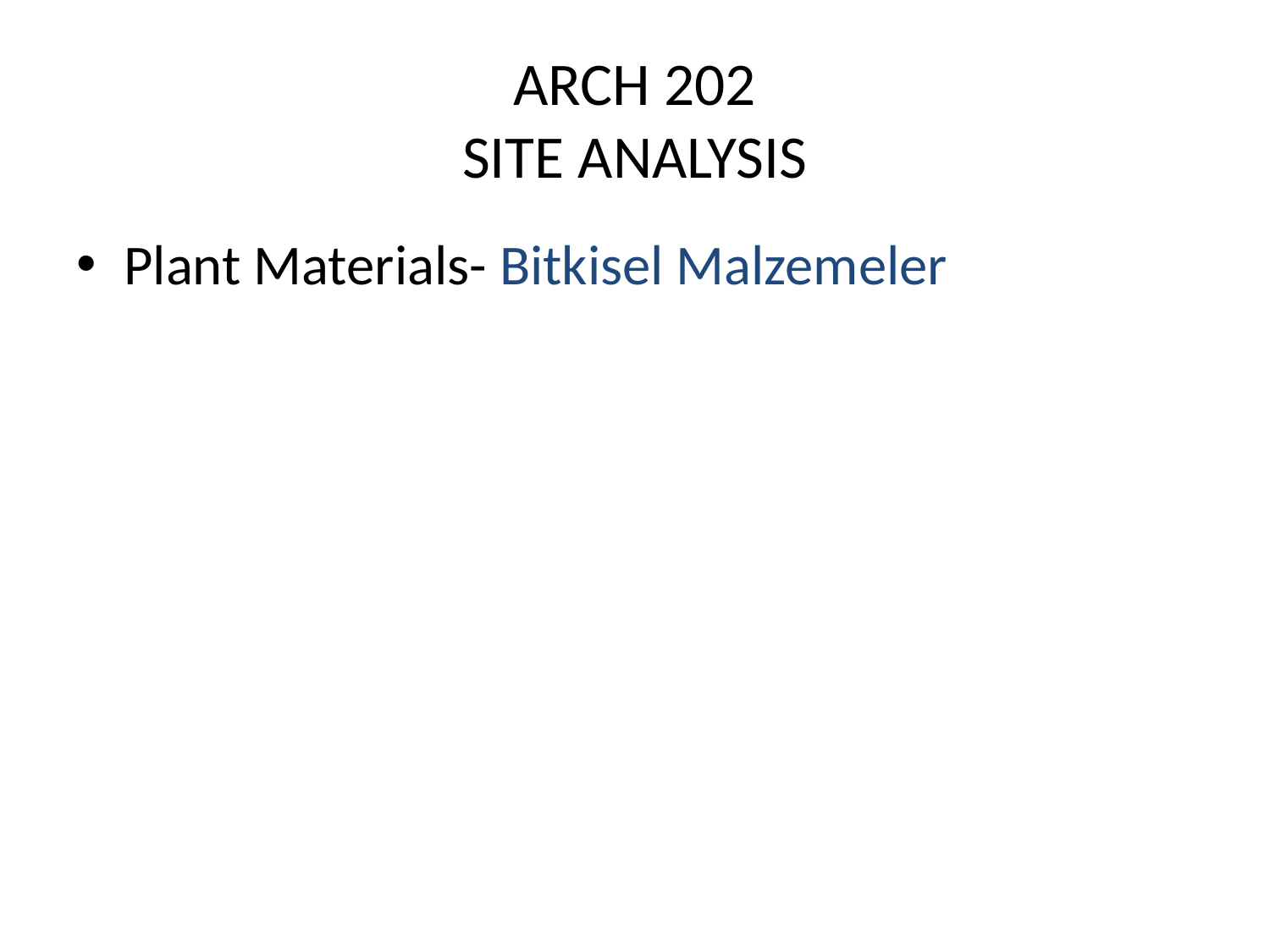

# ARCH 202 SITE ANALYSIS
Plant Materials- Bitkisel Malzemeler